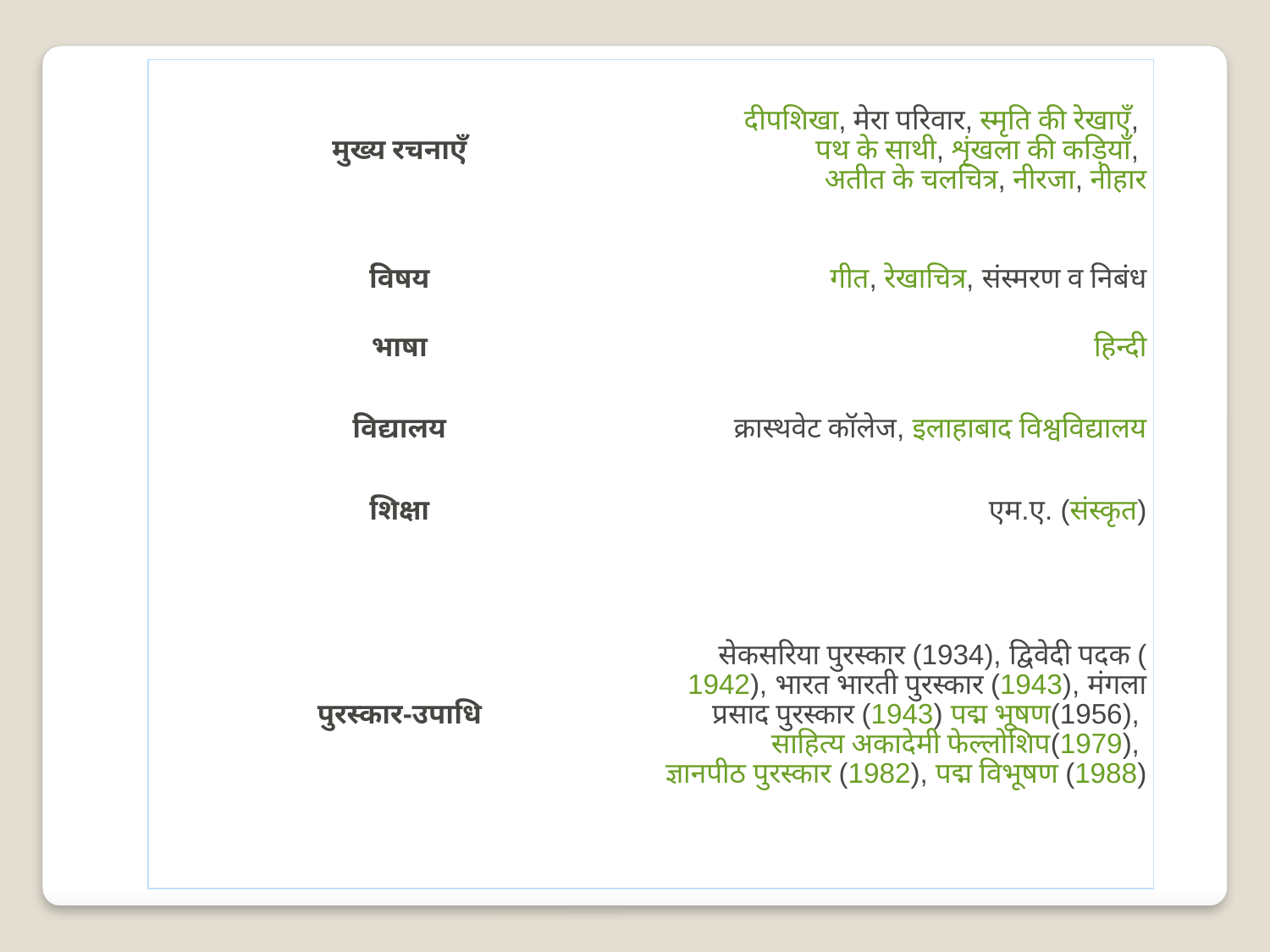

| मुख्य रचनाएँ | दीपशिखा, मेरा परिवार, स्मृति की रेखाएँ, पथ के साथी, शृंखला की कड़ियाँ, अतीत के चलचित्र, नीरजा, नीहार |
| --- | --- |
| विषय | गीत, रेखाचित्र, संस्मरण व निबंध |
| भाषा | हिन्दी |
| विद्यालय | क्रास्थवेट कॉलेज, इलाहाबाद विश्वविद्यालय |
| शिक्षा | एम.ए. (संस्कृत) |
| पुरस्कार-उपाधि | सेकसरिया पुरस्कार (1934), द्विवेदी पदक (1942), भारत भारती पुरस्कार (1943), मंगला प्रसाद पुरस्कार (1943) पद्म भूषण(1956), साहित्य अकादेमी फेल्लोशिप(1979), ज्ञानपीठ पुरस्कार (1982), पद्म विभूषण (1988) |